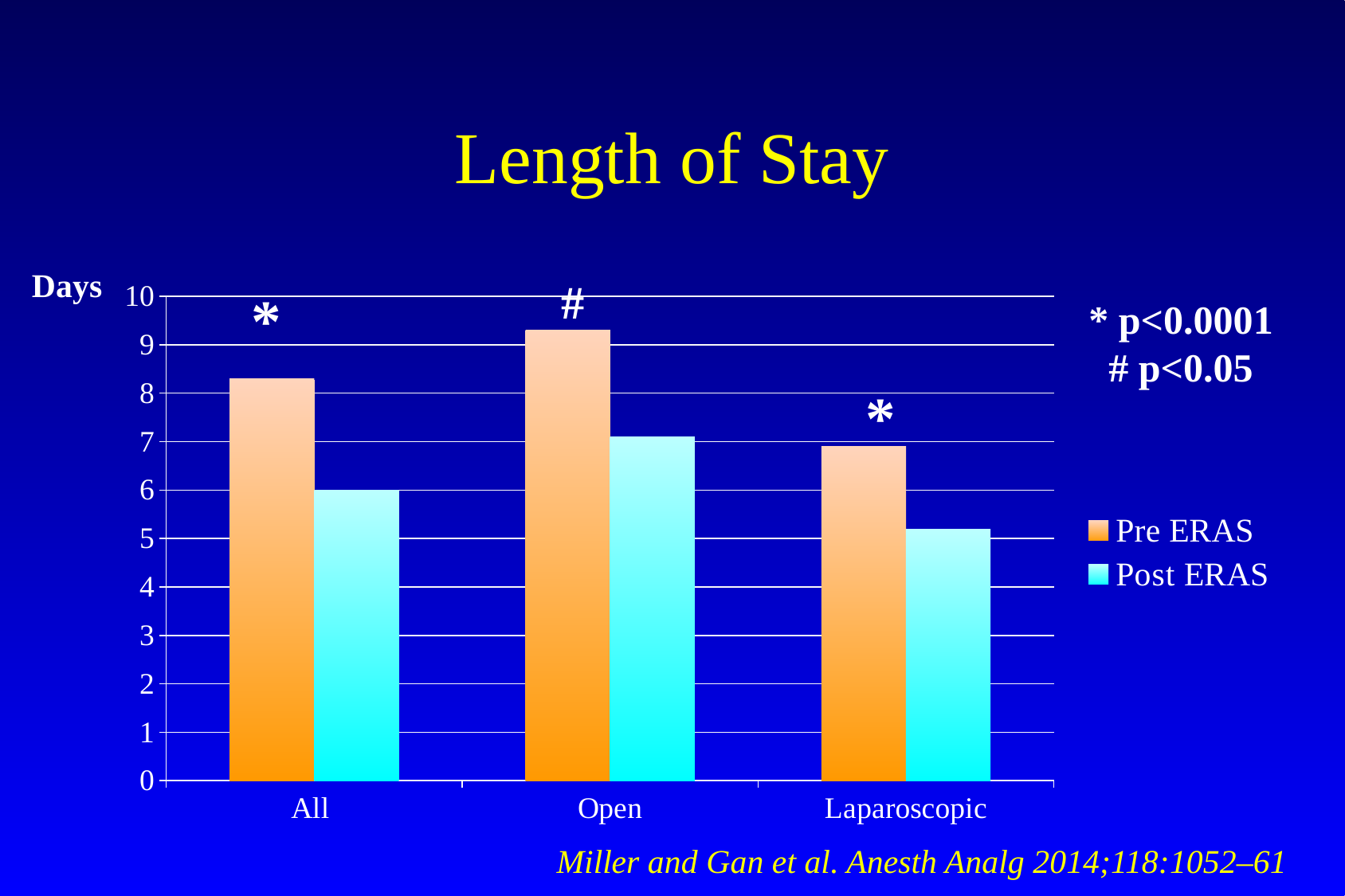

# Length of Stay
Days
#

### Chart

| Category | Pre ERAS | Post ERAS |
|---|---|---|
| All  | 8.3 | 6.0 |
| Open | 9.3 | 7.1 |
| Laparoscopic | 6.9 | 5.2 |
*
* p<0.0001
# p<0.05
*
Miller and Gan et al. Anesth Analg 2014;118:1052–61